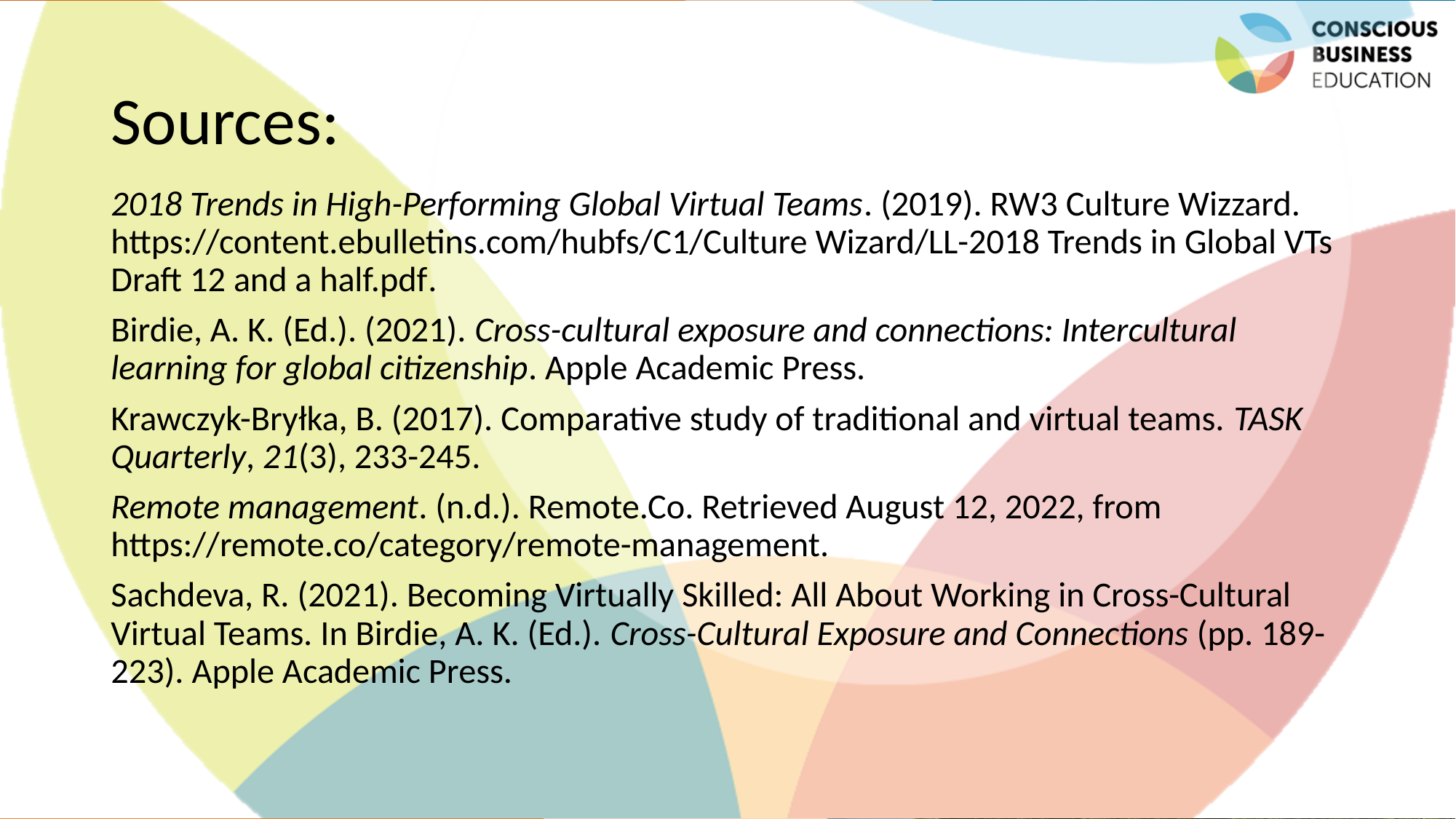

# Sources:
2018 Trends in High-Performing Global Virtual Teams. (2019). RW3 Culture Wizzard. https://content.ebulletins.com/hubfs/C1/Culture Wizard/LL-2018 Trends in Global VTs Draft 12 and a half.pdf.
Birdie, A. K. (Ed.). (2021). Cross-cultural exposure and connections: Intercultural learning for global citizenship. Apple Academic Press.
Krawczyk-Bryłka, B. (2017). Comparative study of traditional and virtual teams. TASK Quarterly, 21(3), 233-245.
Remote management. (n.d.). Remote.Co. Retrieved August 12, 2022, from https://remote.co/category/remote-management.
Sachdeva, R. (2021). Becoming Virtually Skilled: All About Working in Cross-Cultural Virtual Teams. In Birdie, A. K. (Ed.). Cross-Cultural Exposure and Connections (pp. 189-223). Apple Academic Press.

Jaroslava Kubatova, Palacky University